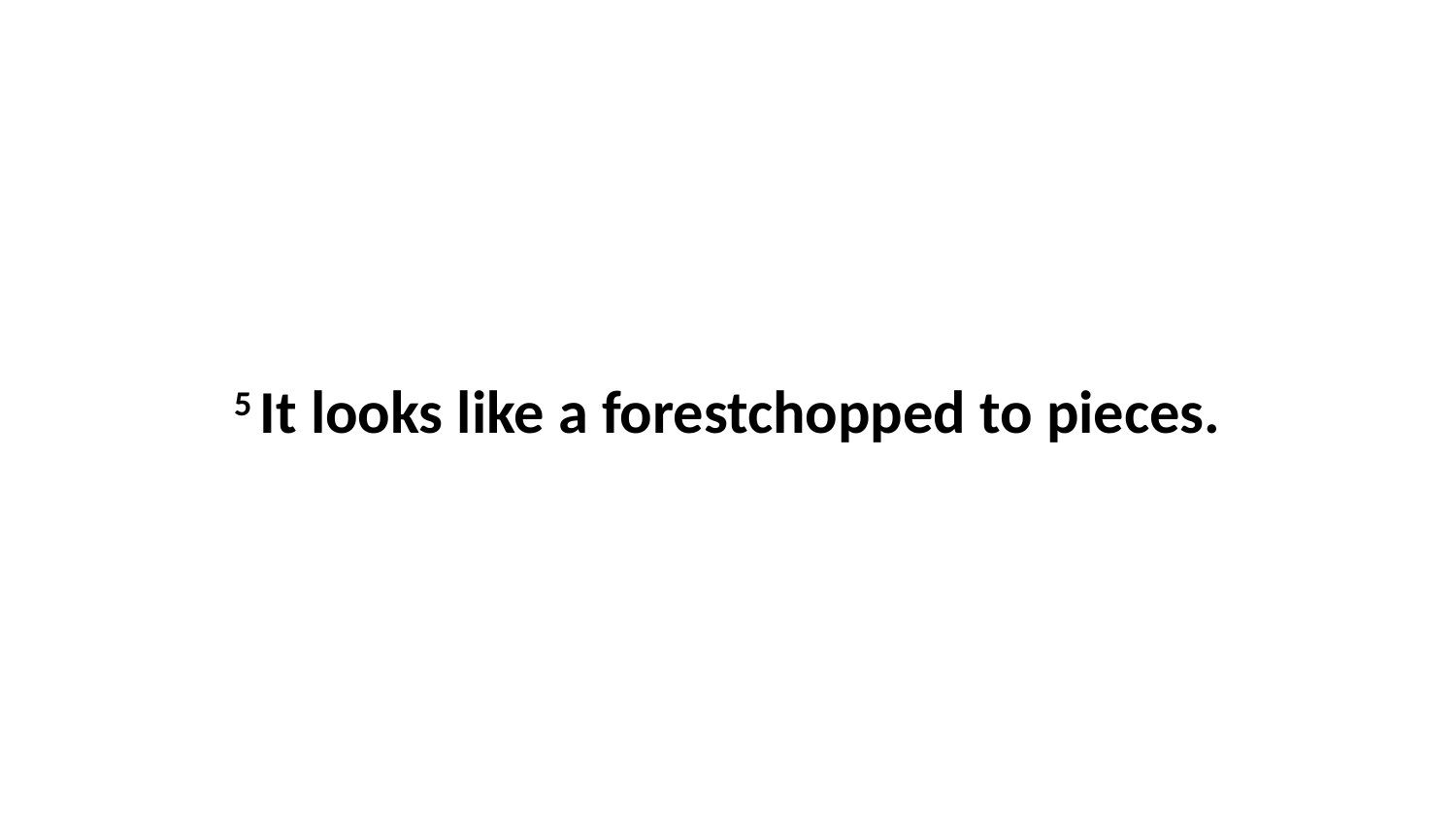

5 It looks like a forestchopped to pieces.